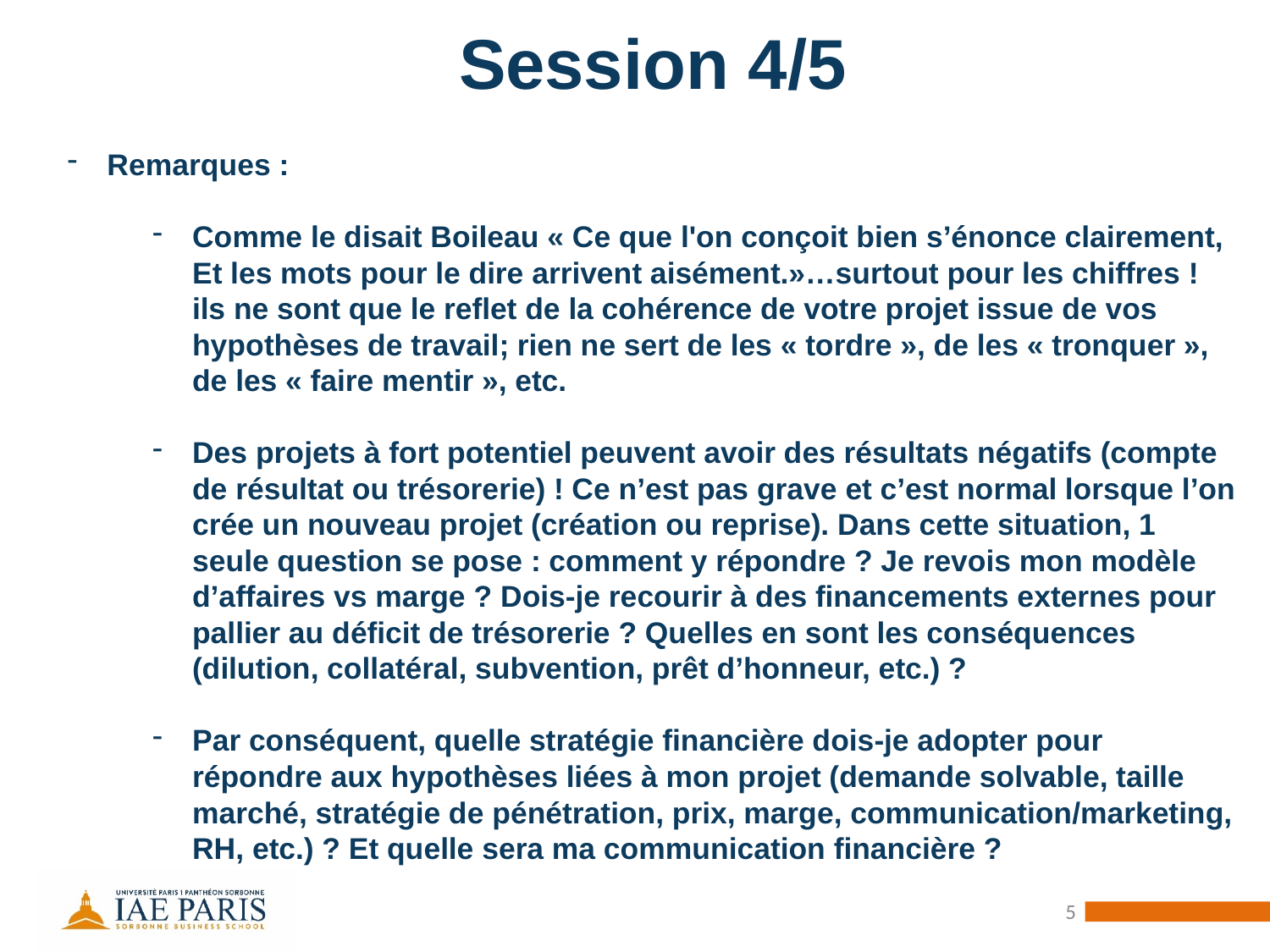

Session 4/5

Remarques :

Comme le disait Boileau « Ce que l'on conçoit bien s’énonce clairement, Et les mots pour le dire arrivent aisément.»…surtout pour les chiffres ! ils ne sont que le reflet de la cohérence de votre projet issue de vos hypothèses de travail; rien ne sert de les « tordre », de les « tronquer », de les « faire mentir », etc.

Des projets à fort potentiel peuvent avoir des résultats négatifs (compte de résultat ou trésorerie) ! Ce n’est pas grave et c’est normal lorsque l’on crée un nouveau projet (création ou reprise). Dans cette situation, 1 seule question se pose : comment y répondre ? Je revois mon modèle d’affaires vs marge ? Dois-je recourir à des financements externes pour pallier au déficit de trésorerie ? Quelles en sont les conséquences (dilution, collatéral, subvention, prêt d’honneur, etc.) ?

Par conséquent, quelle stratégie financière dois-je adopter pour répondre aux hypothèses liées à mon projet (demande solvable, taille marché, stratégie de pénétration, prix, marge, communication/marketing, RH, etc.) ? Et quelle sera ma communication financière ?

5